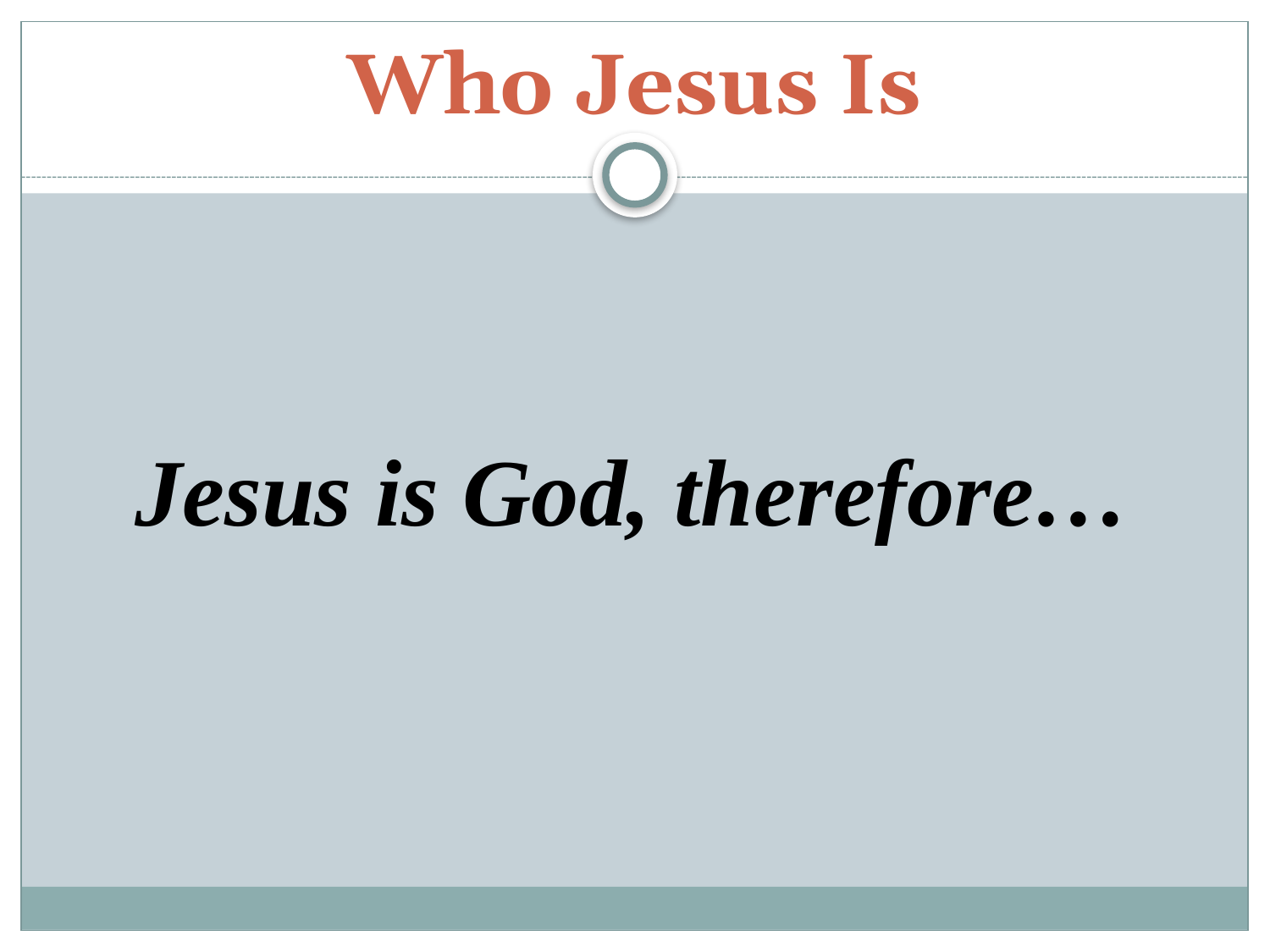

# Who Jesus Is

Jesus is God, therefore…